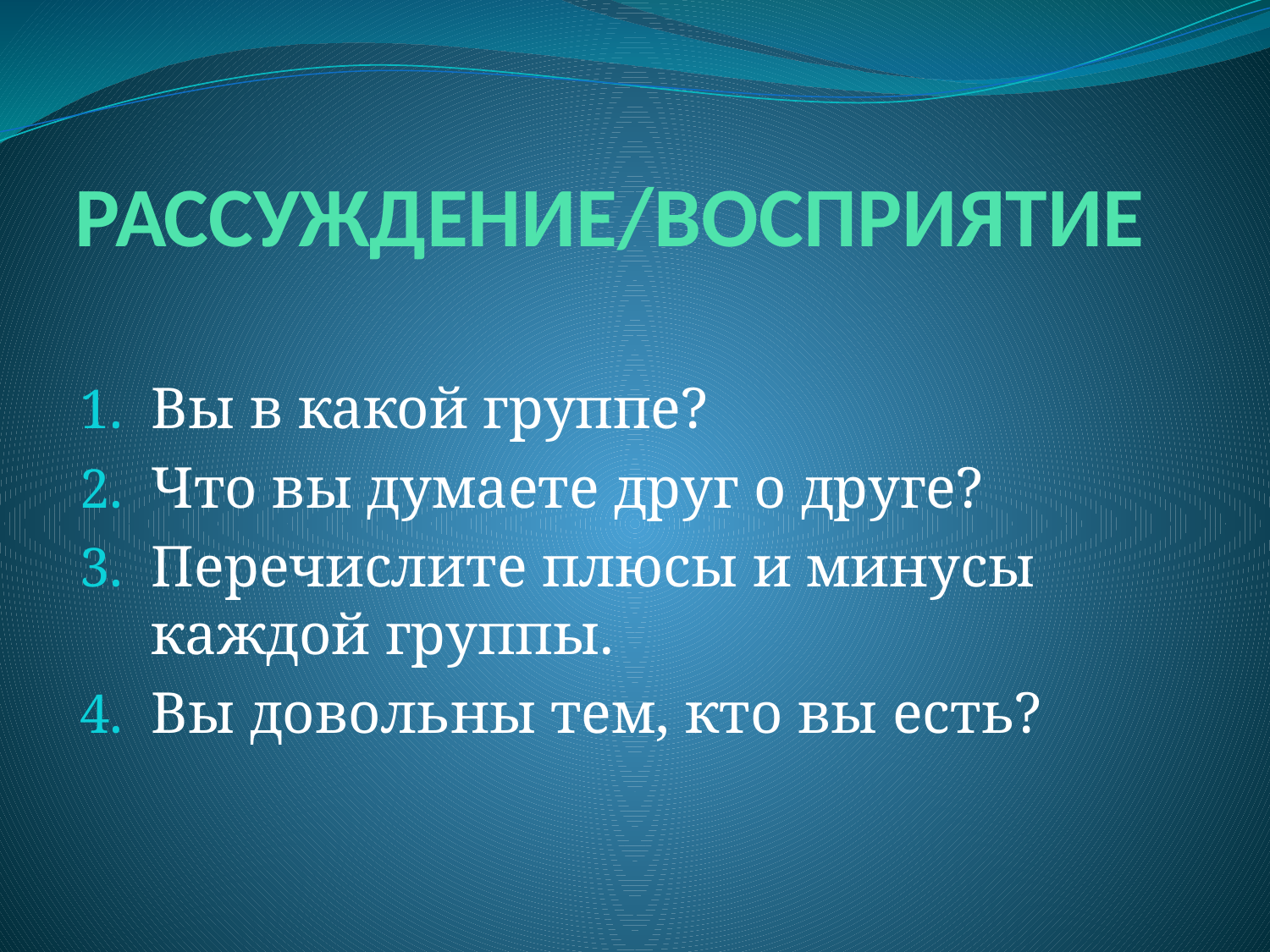

# РАССУЖДЕНИЕ/ВОСПРИЯТИЕ
Вы в какой группе?
Что вы думаете друг о друге?
Перечислите плюсы и минусы каждой группы.
Вы довольны тем, кто вы есть?